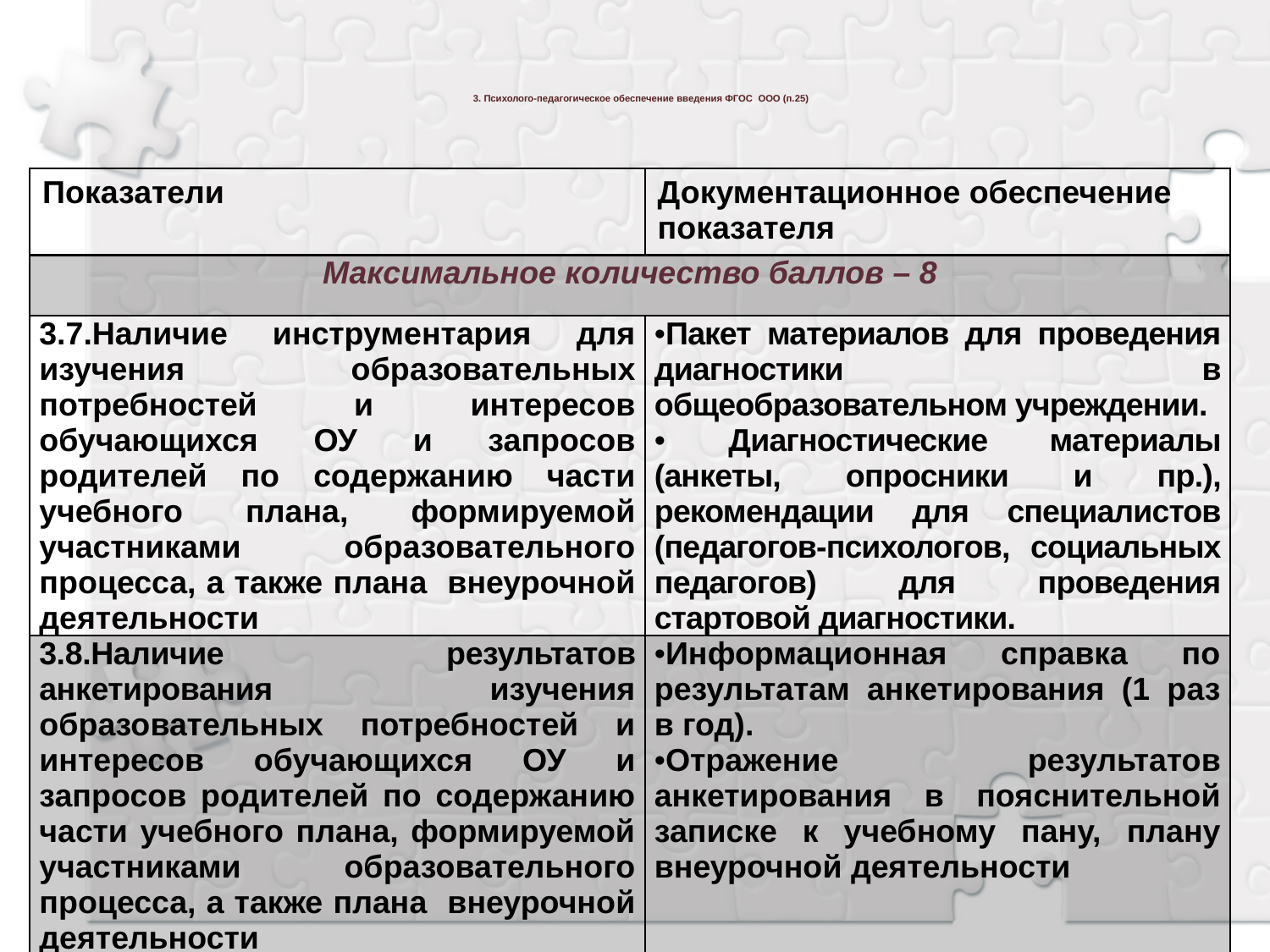

# 3. Психолого-педагогическое обеспечение введения ФГОС  ООО (п.25)
| Показатели | Документационное обеспечение показателя |
| --- | --- |
| Максимальное количество баллов – 8 |  |
| 3.7.Наличие инструментария для изучения образовательных потребностей и интересов обучающихся ОУ и запросов родителей по содержанию части учебного плана, формируемой участниками образовательного процесса, а также плана внеурочной деятельности | Пакет материалов для проведения диагностики в общеобразовательном учреждении. Диагностические материалы (анкеты, опросники и пр.), рекомендации для специалистов (педагогов-психологов, социальных педагогов) для проведения стартовой диагностики. |
| 3.8.Наличие результатов анкетирования изучения образовательных потребностей и интересов обучающихся ОУ и запросов родителей по содержанию части учебного плана, формируемой участниками образовательного процесса, а также плана внеурочной деятельности | Информационная справка по результатам анкетирования (1 раз в год). Отражение результатов анкетирования в пояснительной записке к учебному пану, плану внеурочной деятельности |